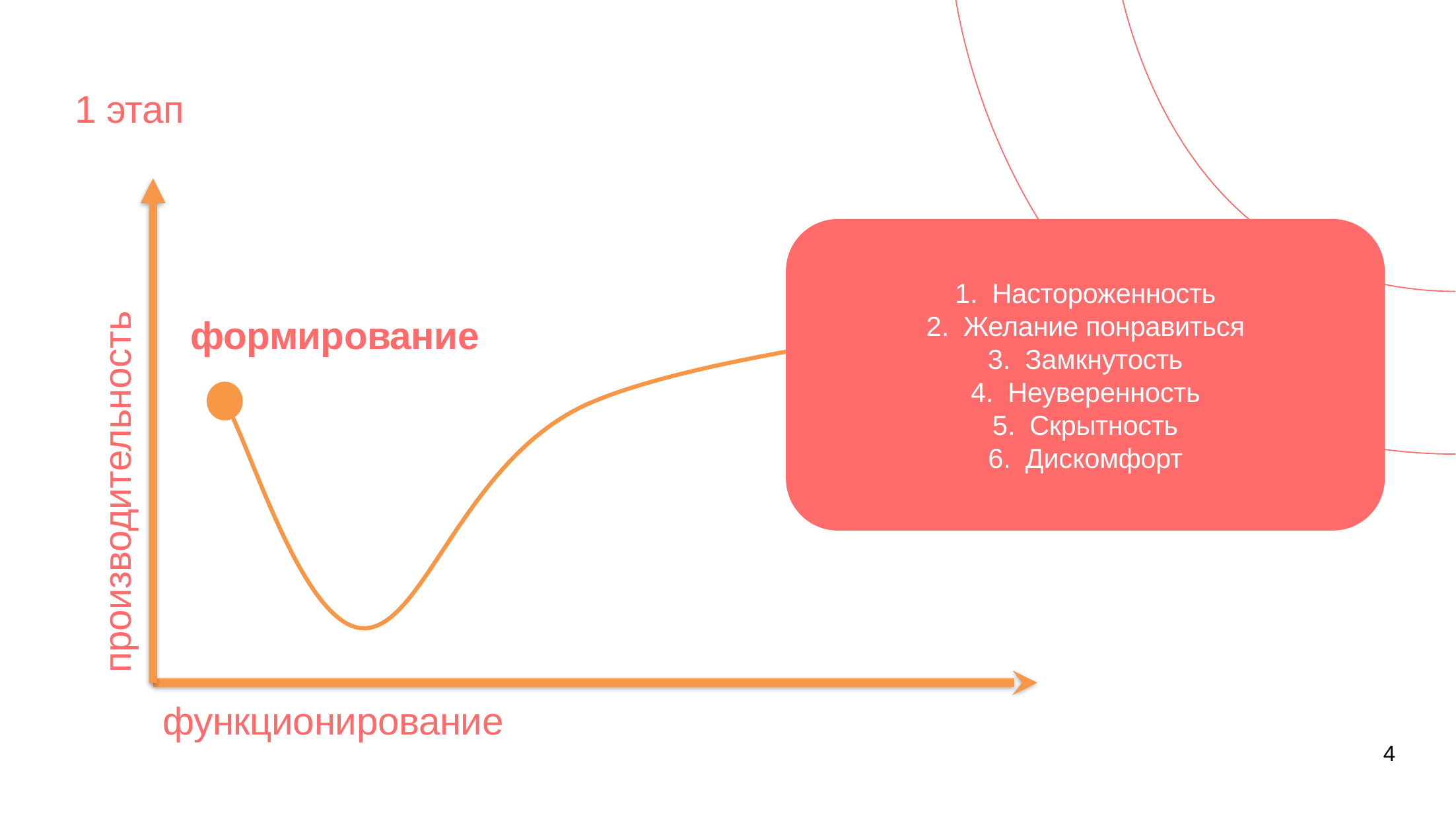

1 этап
Настороженность
Желание понравиться
Замкнутость
Неуверенность
Скрытность
Дискомфорт

формирование
производительность

функционирование
функционирование
4